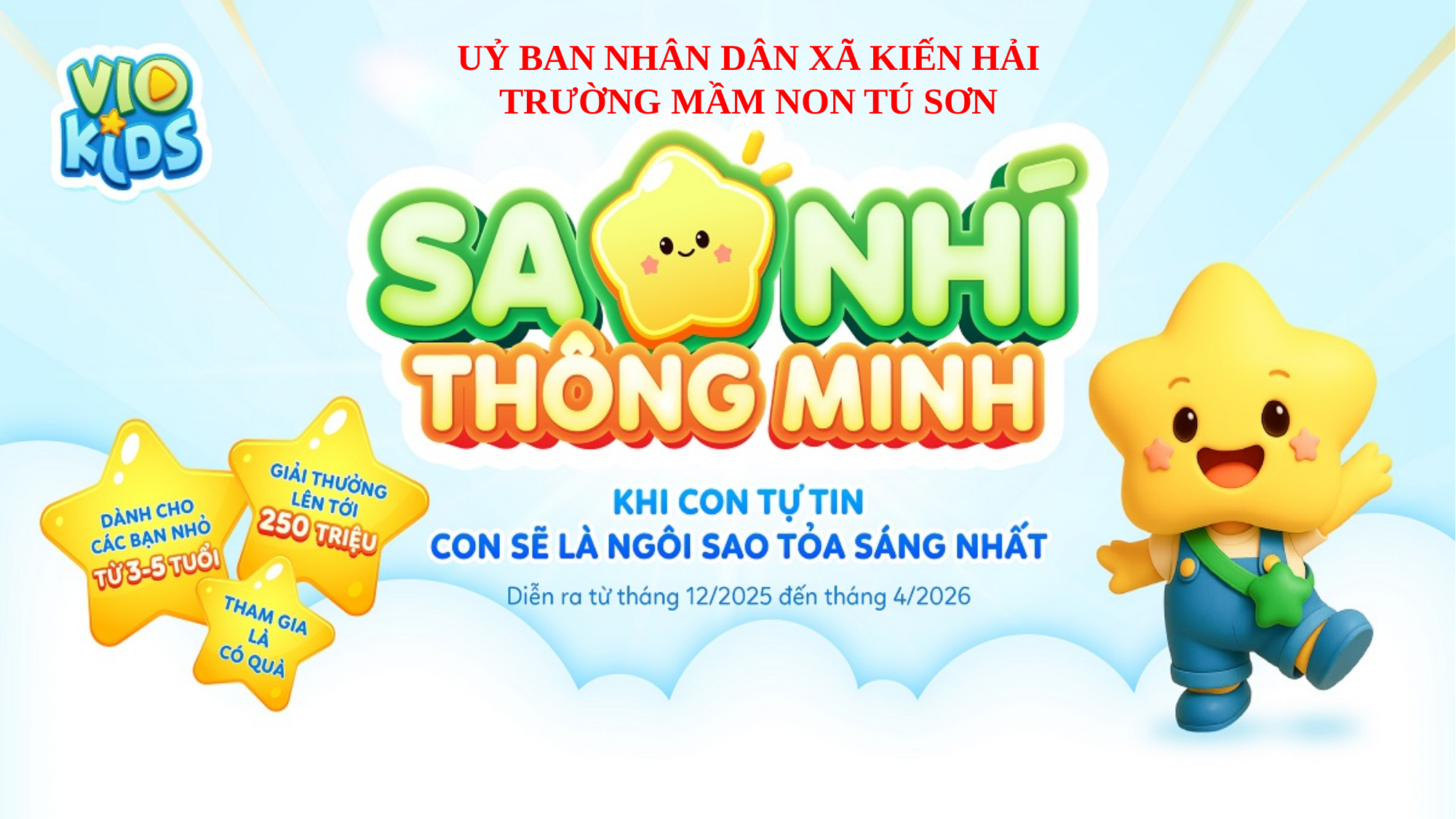

UỶ BAN NHÂN DÂN XÃ KIẾN HẢI
TRƯỜNG MẦM NON TÚ SƠN